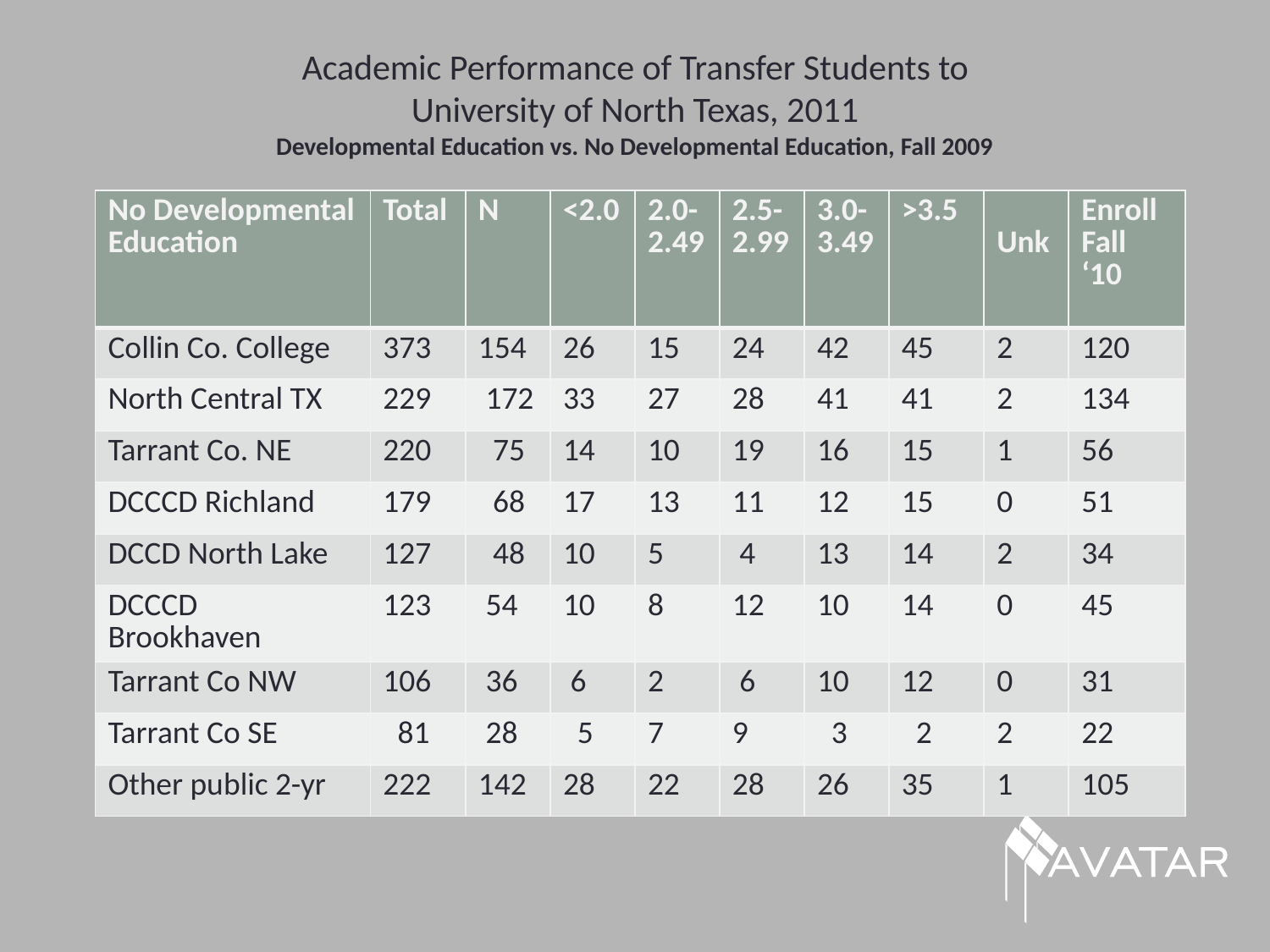

# Academic Performance of Transfer Students to University of North Texas, 2011 Developmental Education vs. No Developmental Education, Fall 2009
| No Developmental Education | Total | N | <2.0 | 2.0-2.49 | 2.5-2.99 | 3.0-3.49 | >3.5 | Unk | Enroll Fall ‘10 |
| --- | --- | --- | --- | --- | --- | --- | --- | --- | --- |
| Collin Co. College | 373 | 154 | 26 | 15 | 24 | 42 | 45 | 2 | 120 |
| North Central TX | 229 | 172 | 33 | 27 | 28 | 41 | 41 | 2 | 134 |
| Tarrant Co. NE | 220 | 75 | 14 | 10 | 19 | 16 | 15 | 1 | 56 |
| DCCCD Richland | 179 | 68 | 17 | 13 | 11 | 12 | 15 | 0 | 51 |
| DCCD North Lake | 127 | 48 | 10 | 5 | 4 | 13 | 14 | 2 | 34 |
| DCCCD Brookhaven | 123 | 54 | 10 | 8 | 12 | 10 | 14 | 0 | 45 |
| Tarrant Co NW | 106 | 36 | 6 | 2 | 6 | 10 | 12 | 0 | 31 |
| Tarrant Co SE | 81 | 28 | 5 | 7 | 9 | 3 | 2 | 2 | 22 |
| Other public 2-yr | 222 | 142 | 28 | 22 | 28 | 26 | 35 | 1 | 105 |
| No Developmental Education |  | N | <2.0 | 2.0-2.49 | 2.5-2.99 | 3.0-3.49 | >3.5 | Unk | Enroll Fall ‘10 |
| --- | --- | --- | --- | --- | --- | --- | --- | --- | --- |
| Texas Tech | 11 | 1 | 0 | 0 | 0 | 1 | 0 | 0 | 1 |
| West Texas A&M | 35 | 5 | 1 | 1 | 1 | 0 | 2 | 0 | 4 |
| Other public 2-yr | 222 | 14 | 24 | 12 | 24 | 6 | 13 | 1 | 55 |